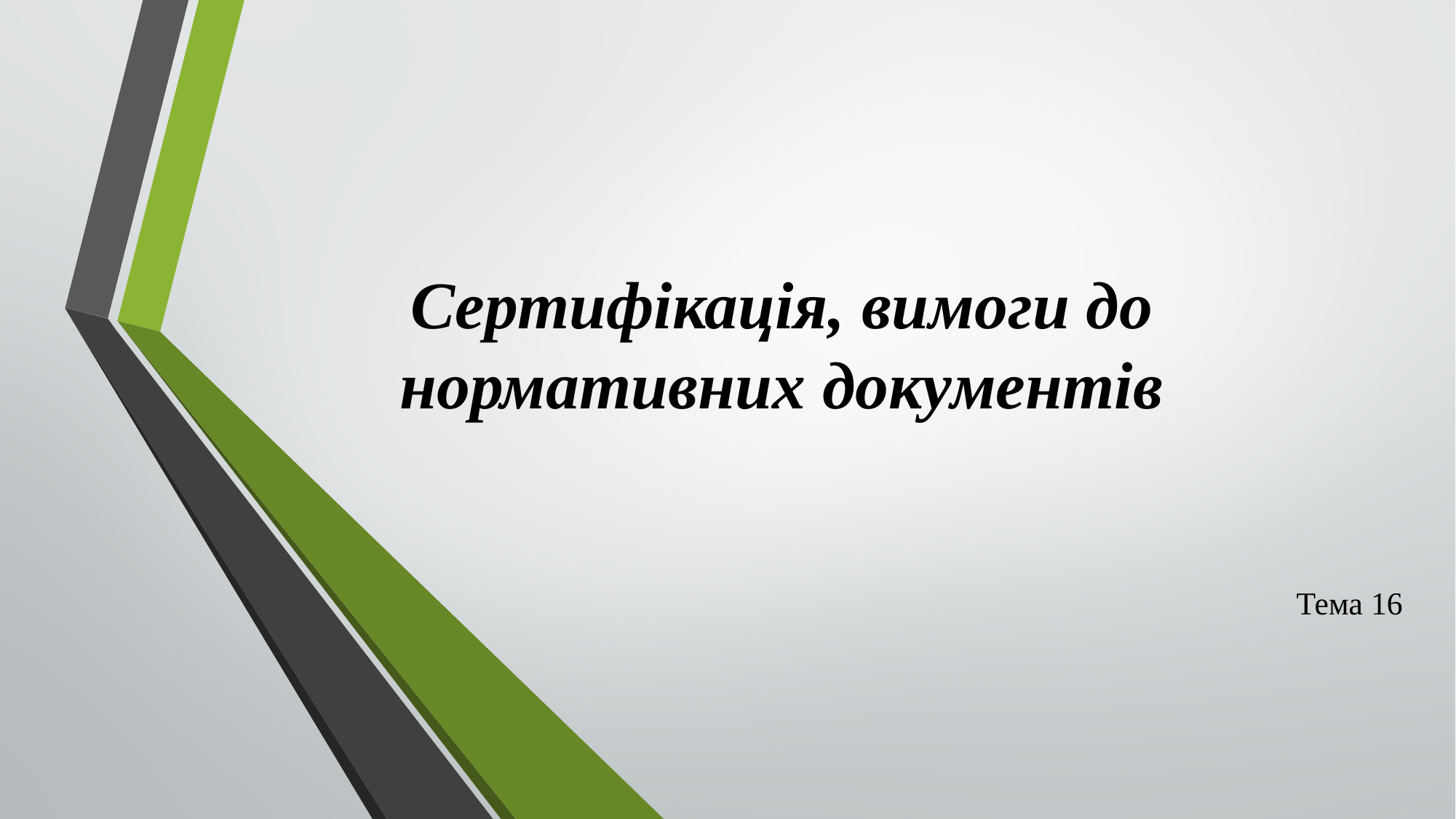

# Сертифікація, вимоги до нормативних документів
Тема 16